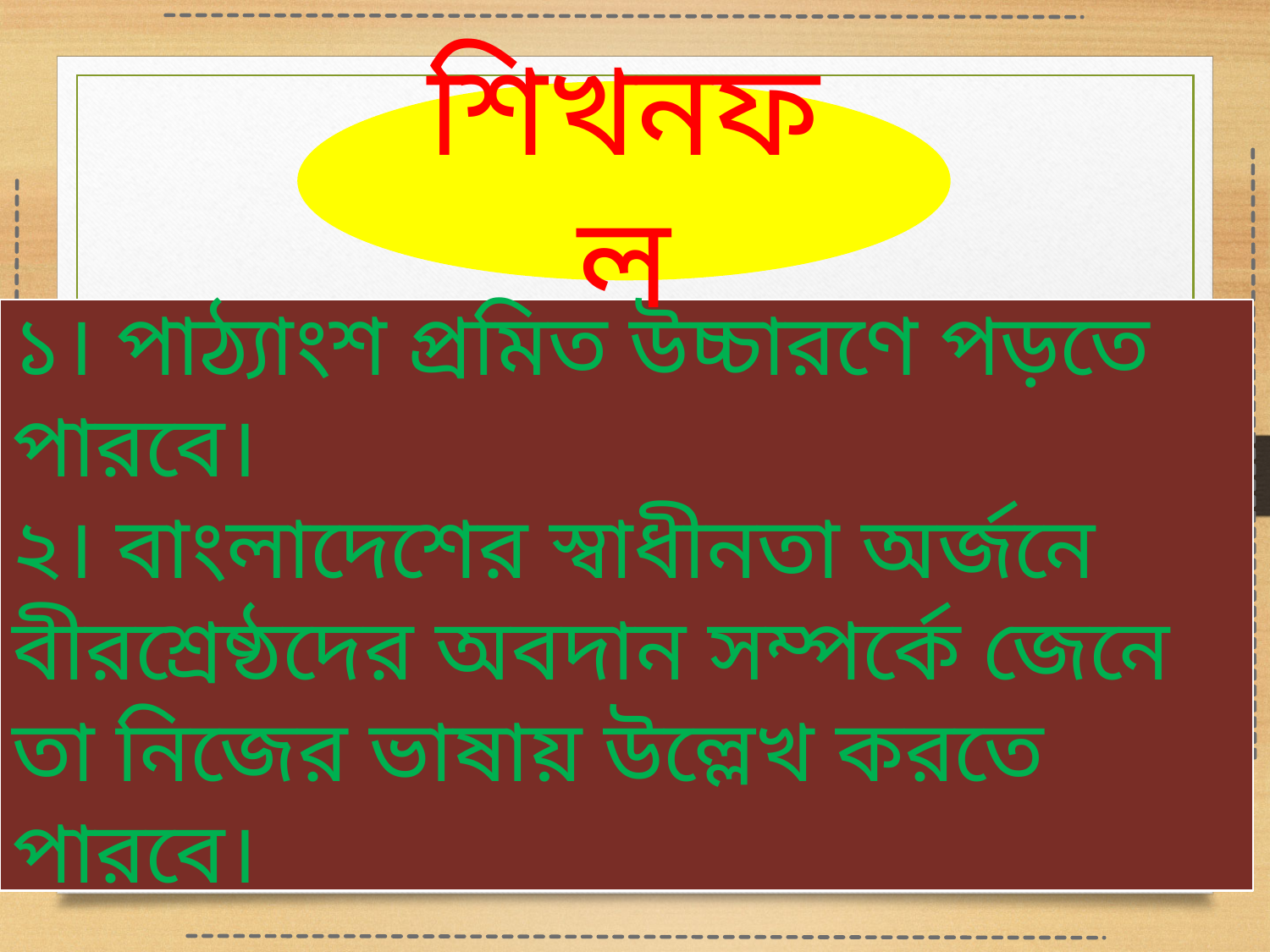

শিখনফল
১। পাঠ্যাংশ প্রমিত উচ্চারণে পড়তে পারবে।
২। বাংলাদেশের স্বাধীনতা অর্জনে বীরশ্রেষ্ঠদের অবদান সম্পর্কে জেনে তা নিজের ভাষায় উল্লেখ করতে পারবে।